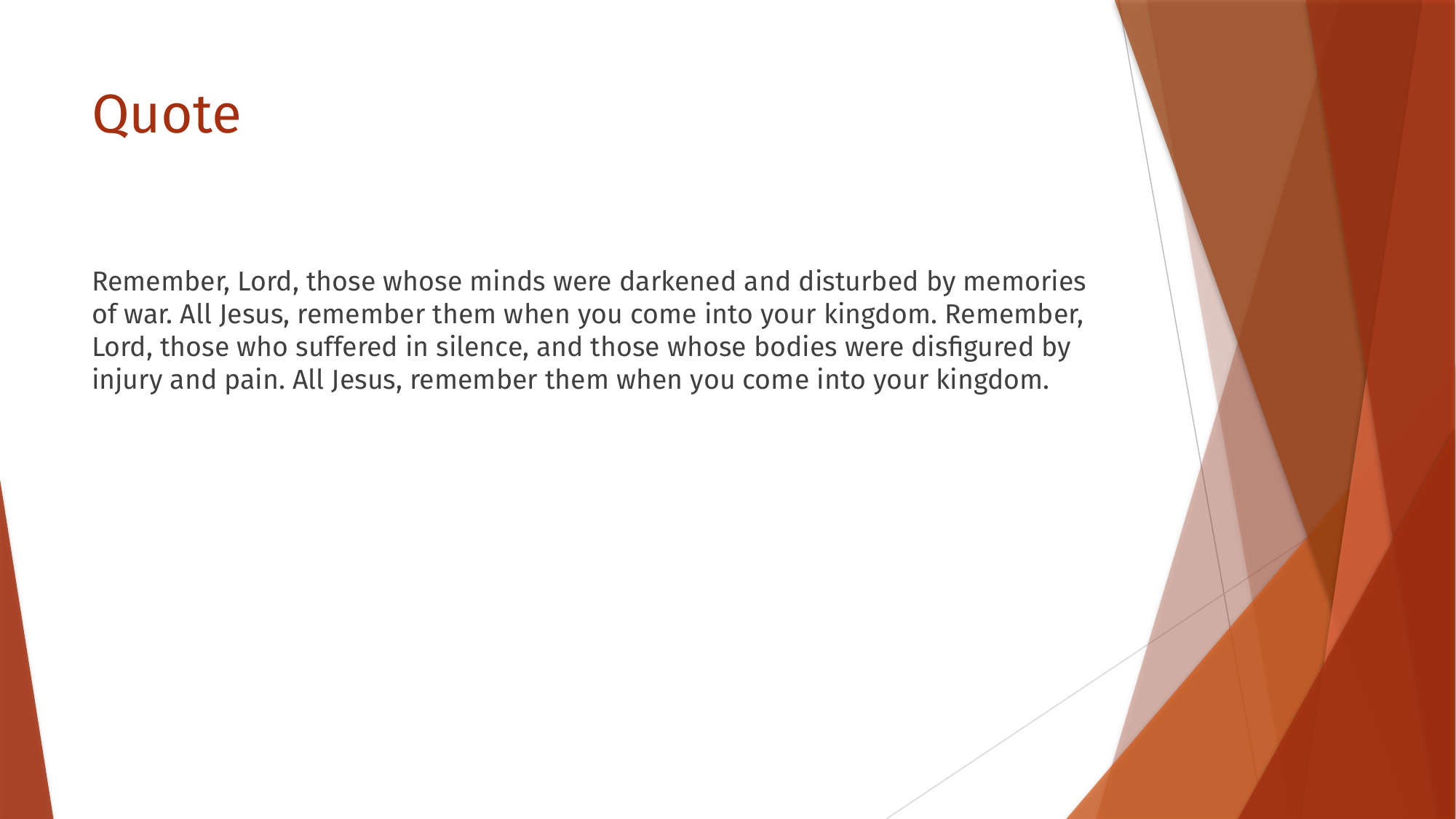

# Quote
Remember, Lord, those whose minds were darkened and disturbed by memories of war. All Jesus, remember them when you come into your kingdom. Remember, Lord, those who suffered in silence, and those whose bodies were disfigured by injury and pain. All Jesus, remember them when you come into your kingdom.